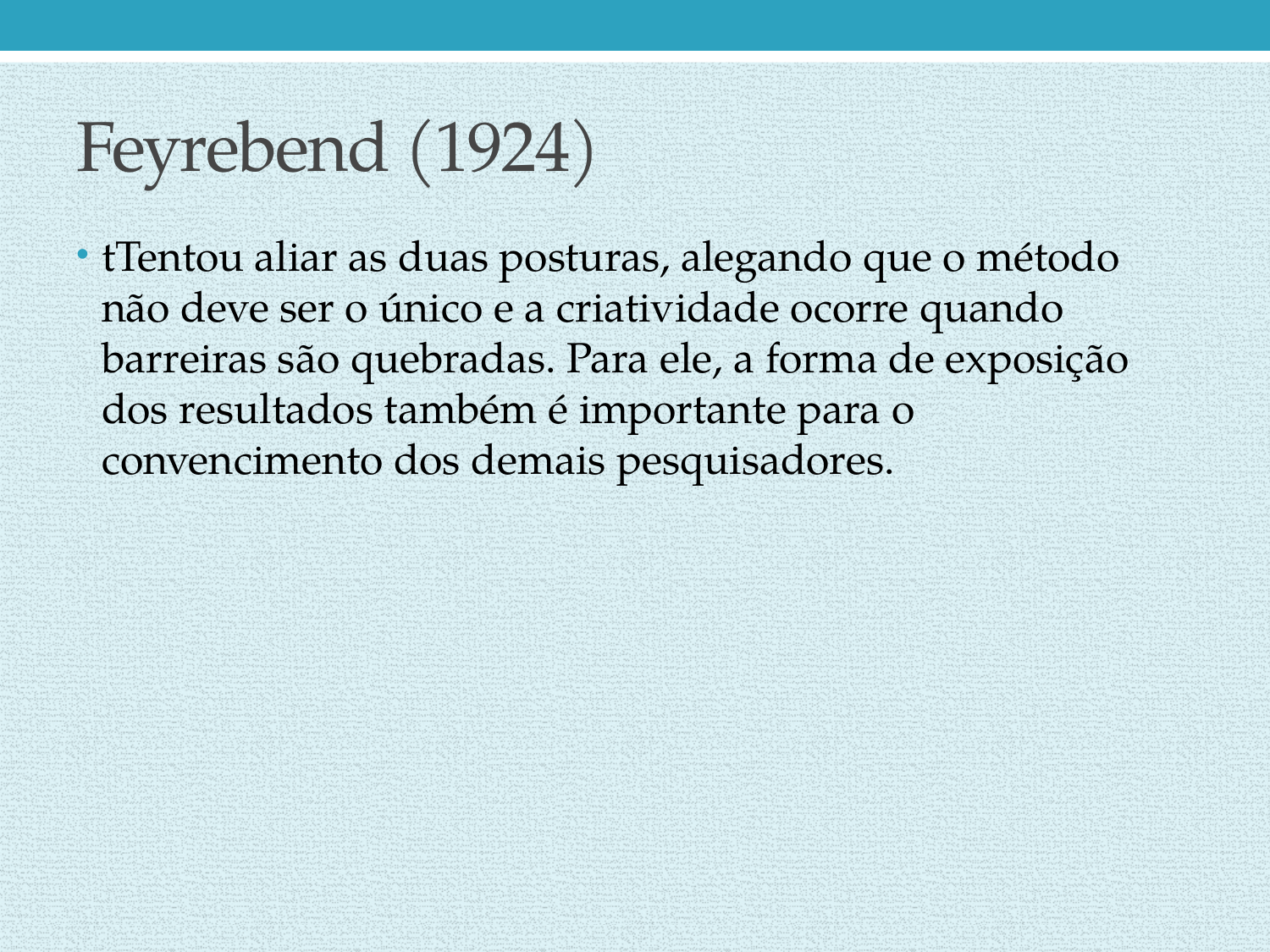

# Feyrebend (1924)
tTentou aliar as duas posturas, alegando que o método não deve ser o único e a criatividade ocorre quando barreiras são quebradas. Para ele, a forma de exposição dos resultados também é importante para o convencimento dos demais pesquisadores.